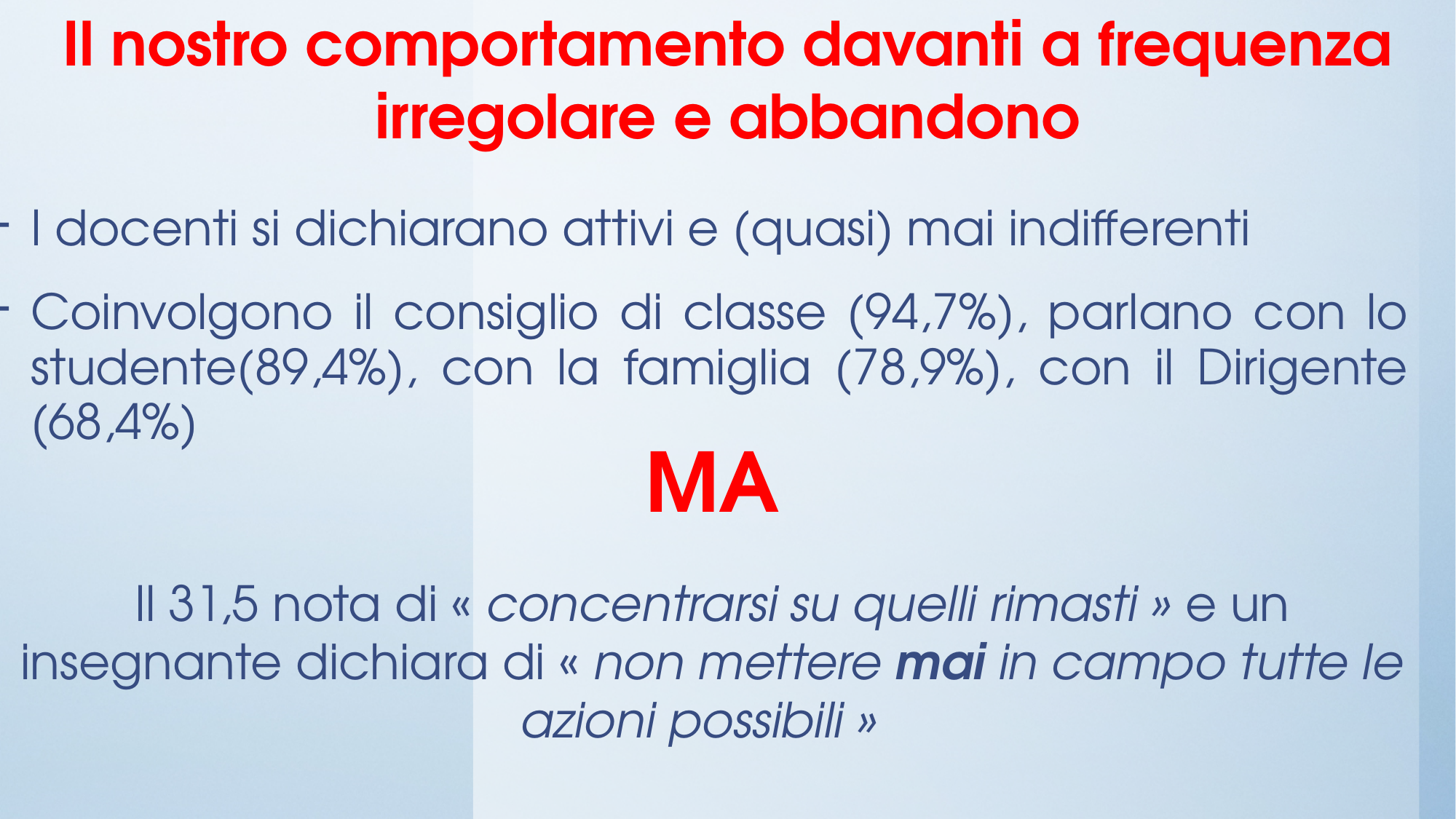

Il nostro comportamento davanti a frequenza irregolare e abbandono
I docenti si dichiarano attivi e (quasi) mai indifferenti
Coinvolgono il consiglio di classe (94,7%), parlano con lo studente(89,4%), con la famiglia (78,9%), con il Dirigente (68,4%)

MA
Il 31,5 nota di « concentrarsi su quelli rimasti » e un insegnante dichiara di « non mettere mai in campo tutte le azioni possibili »